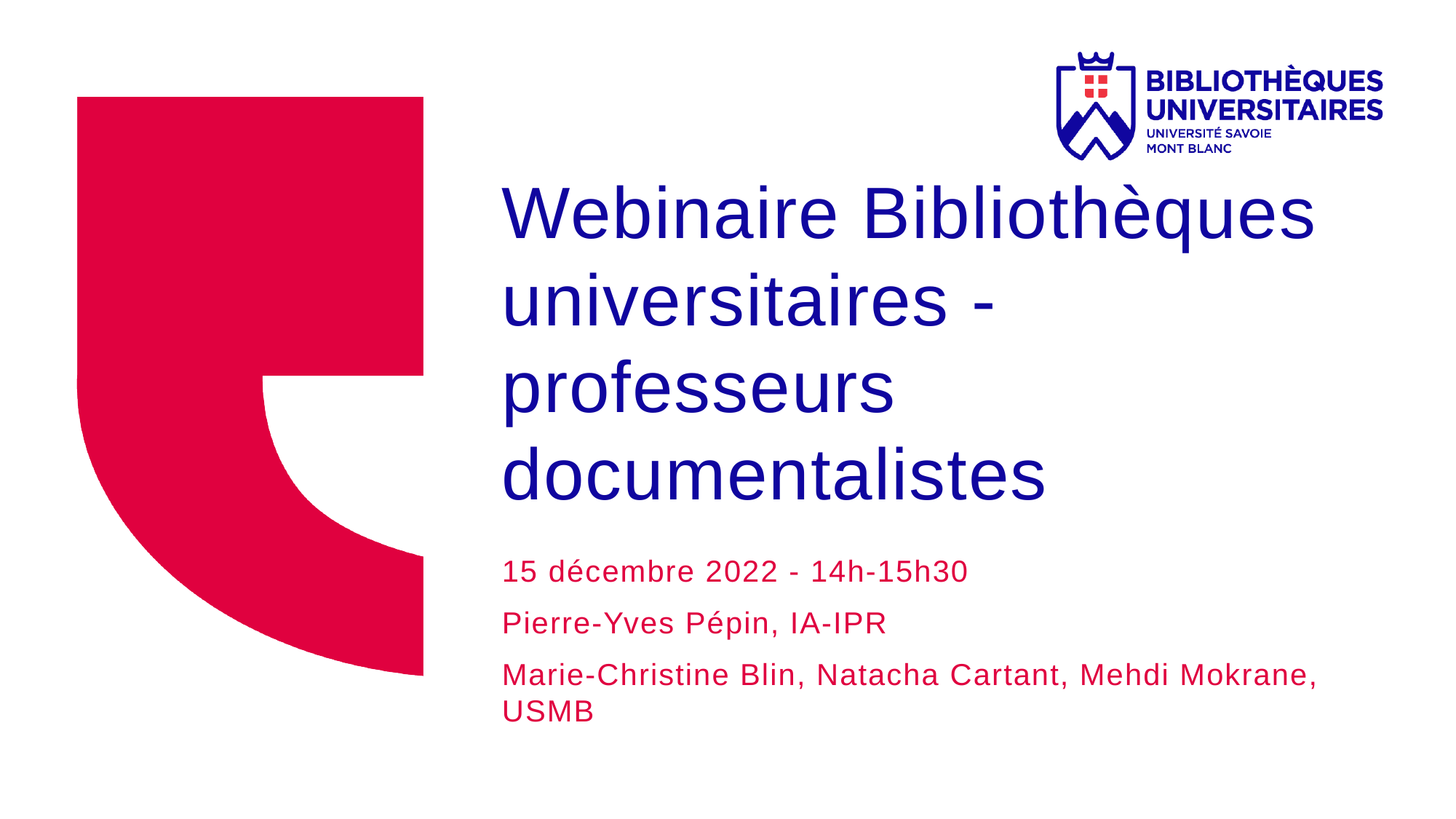

# Webinaire Bibliothèques universitaires - professeurs documentalistes
15 décembre 2022 - 14h-15h30
Pierre-Yves Pépin, IA-IPR
Marie-Christine Blin, Natacha Cartant, Mehdi Mokrane, USMB